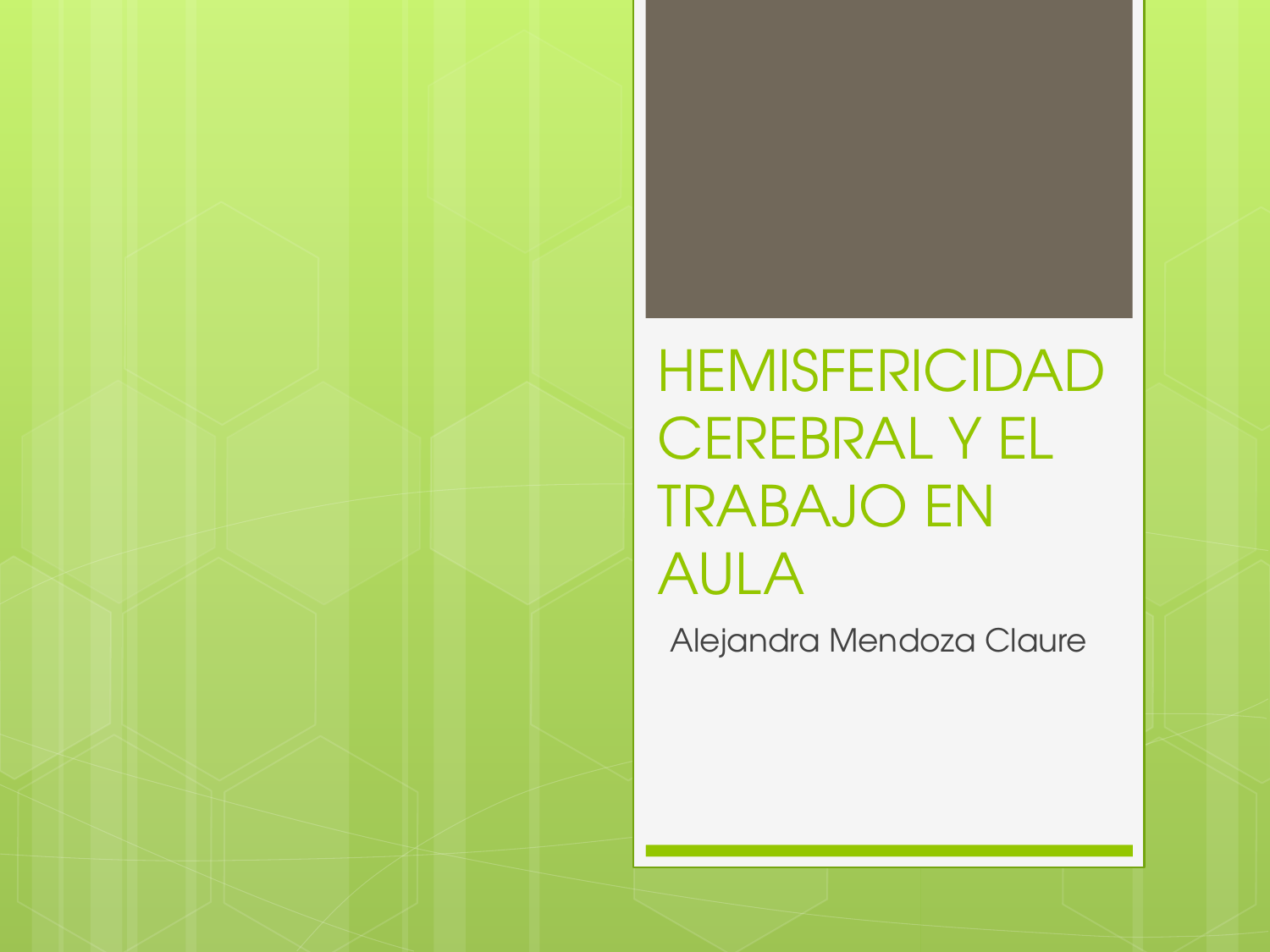

# HEMISFERICIDAD CEREBRAL Y EL TRABAJO EN AULA
Alejandra Mendoza Claure